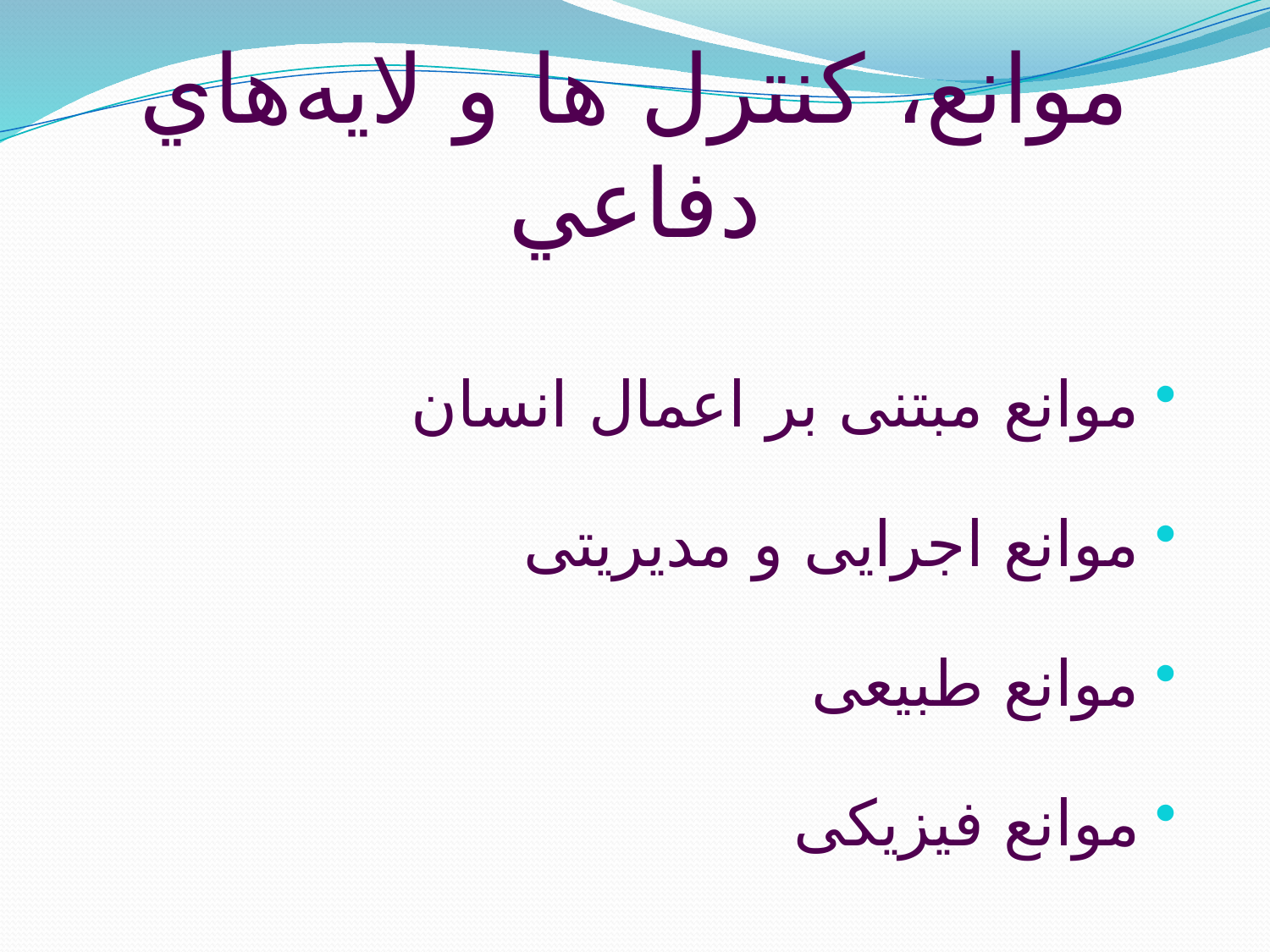

# موانع، کنترل ها و لايه‌هاي دفاعي
موانع مبتنی بر اعمال انسان
موانع اجرایی و مدیریتی
موانع طبیعی
موانع فیزیکی